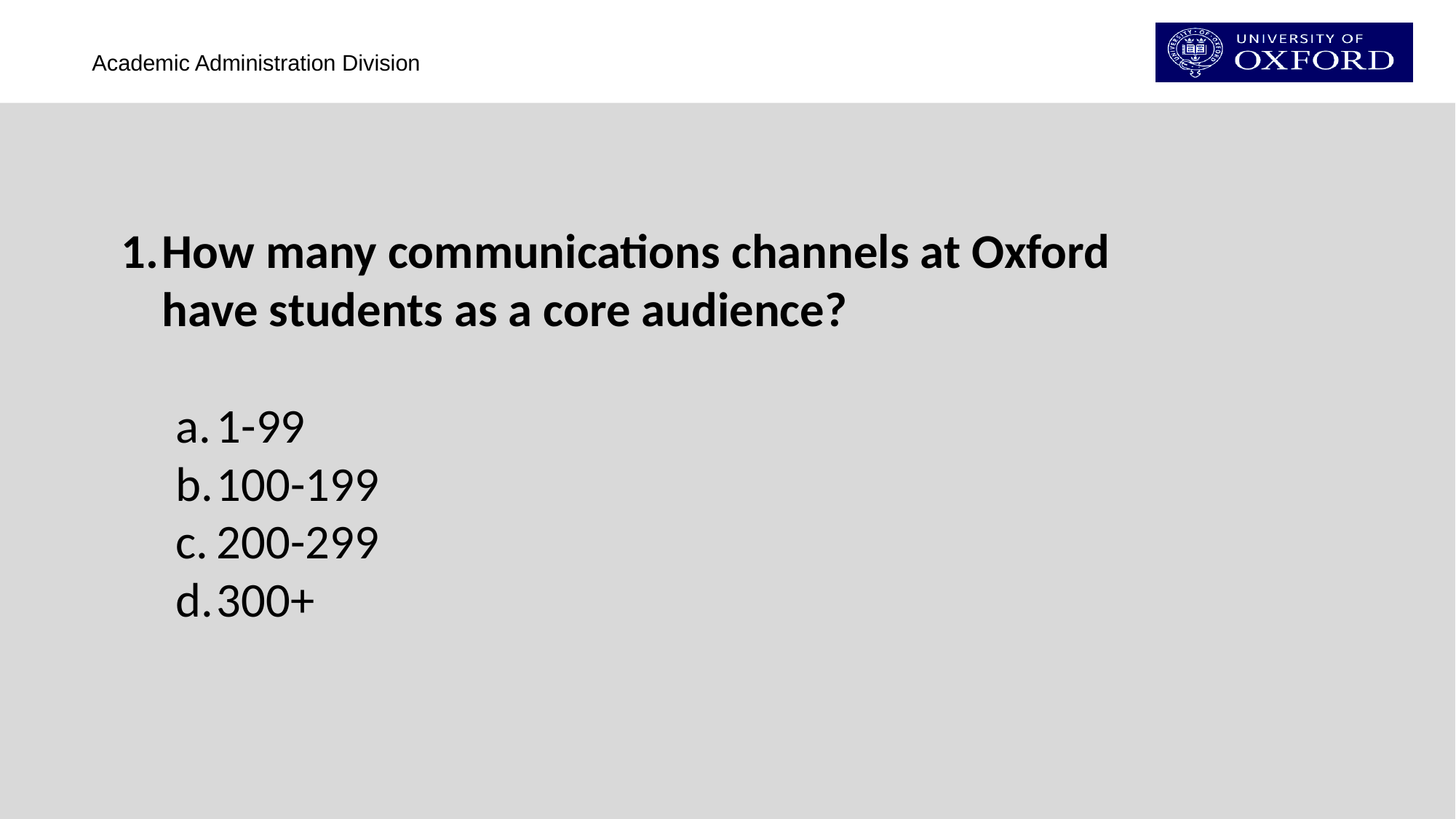

How many communications channels at Oxford have students as a core audience?

1-99
100-199
200-299
300+